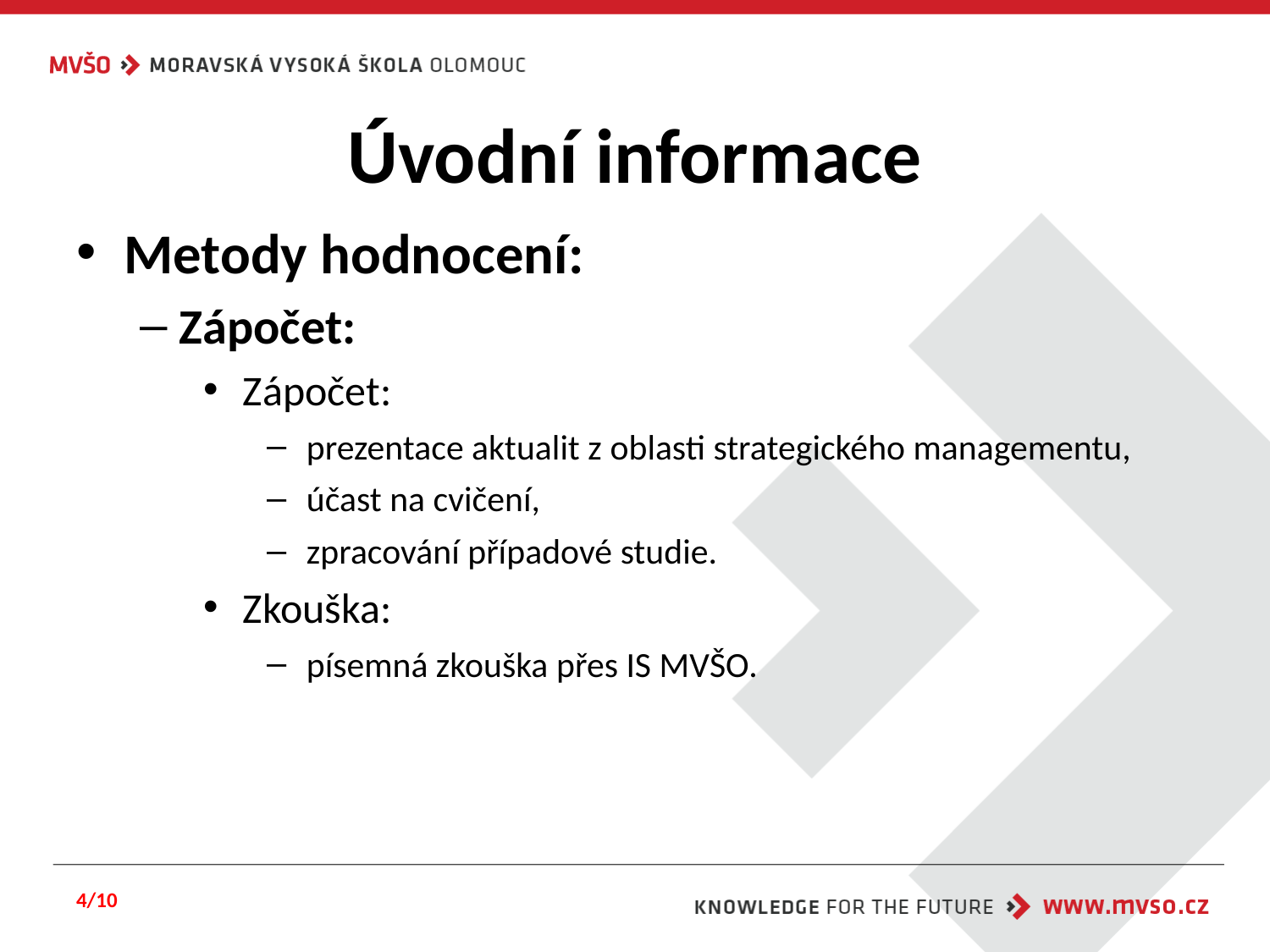

# Úvodní informace
Metody hodnocení:
Zápočet:
Zápočet:
prezentace aktualit z oblasti strategického managementu,
účast na cvičení,
zpracování případové studie.
Zkouška:
písemná zkouška přes IS MVŠO.
4/10